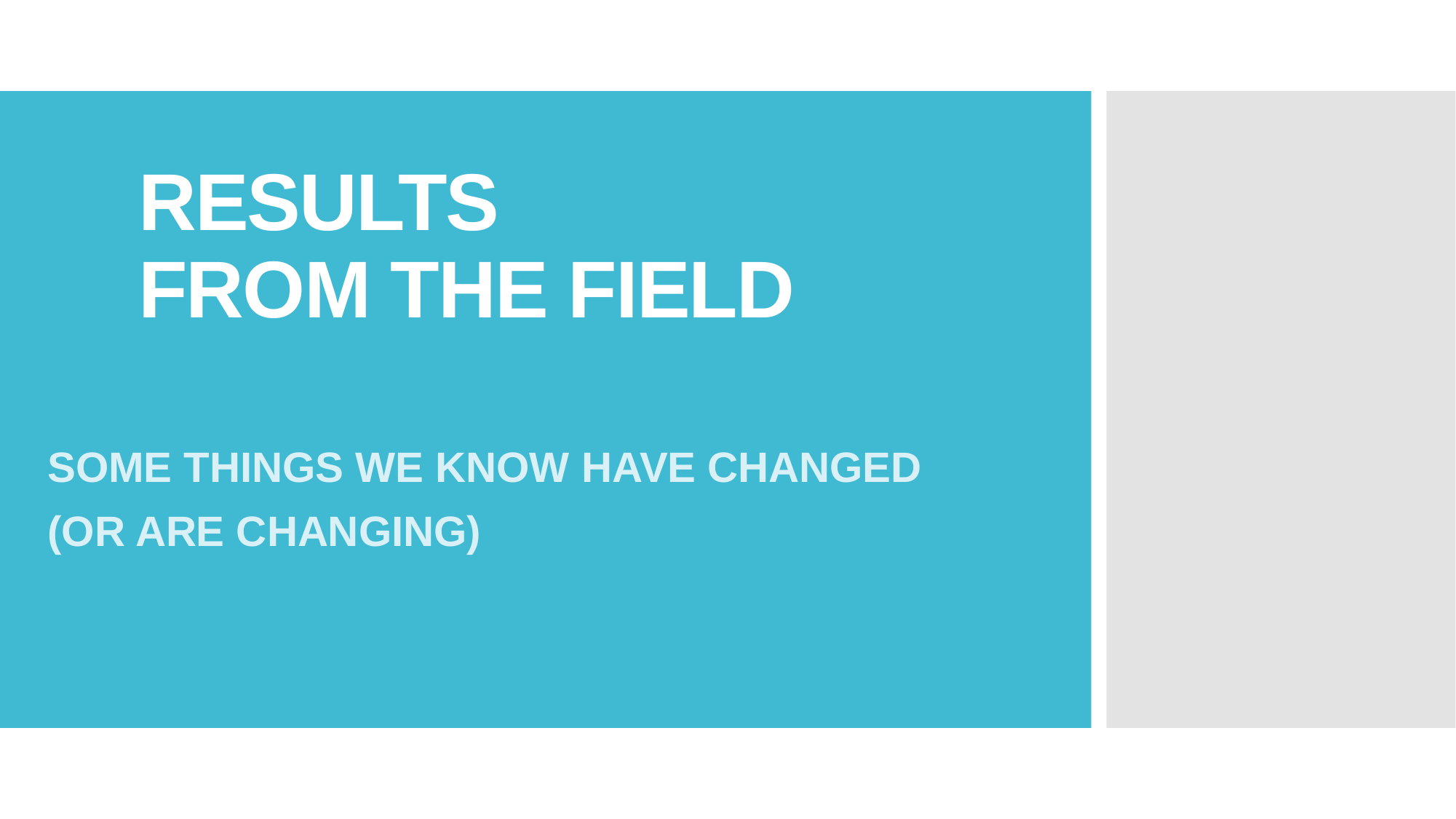

# RESULTS FROM THE FIELD

SOME THINGS WE KNOW HAVE CHANGED
(OR ARE CHANGING)